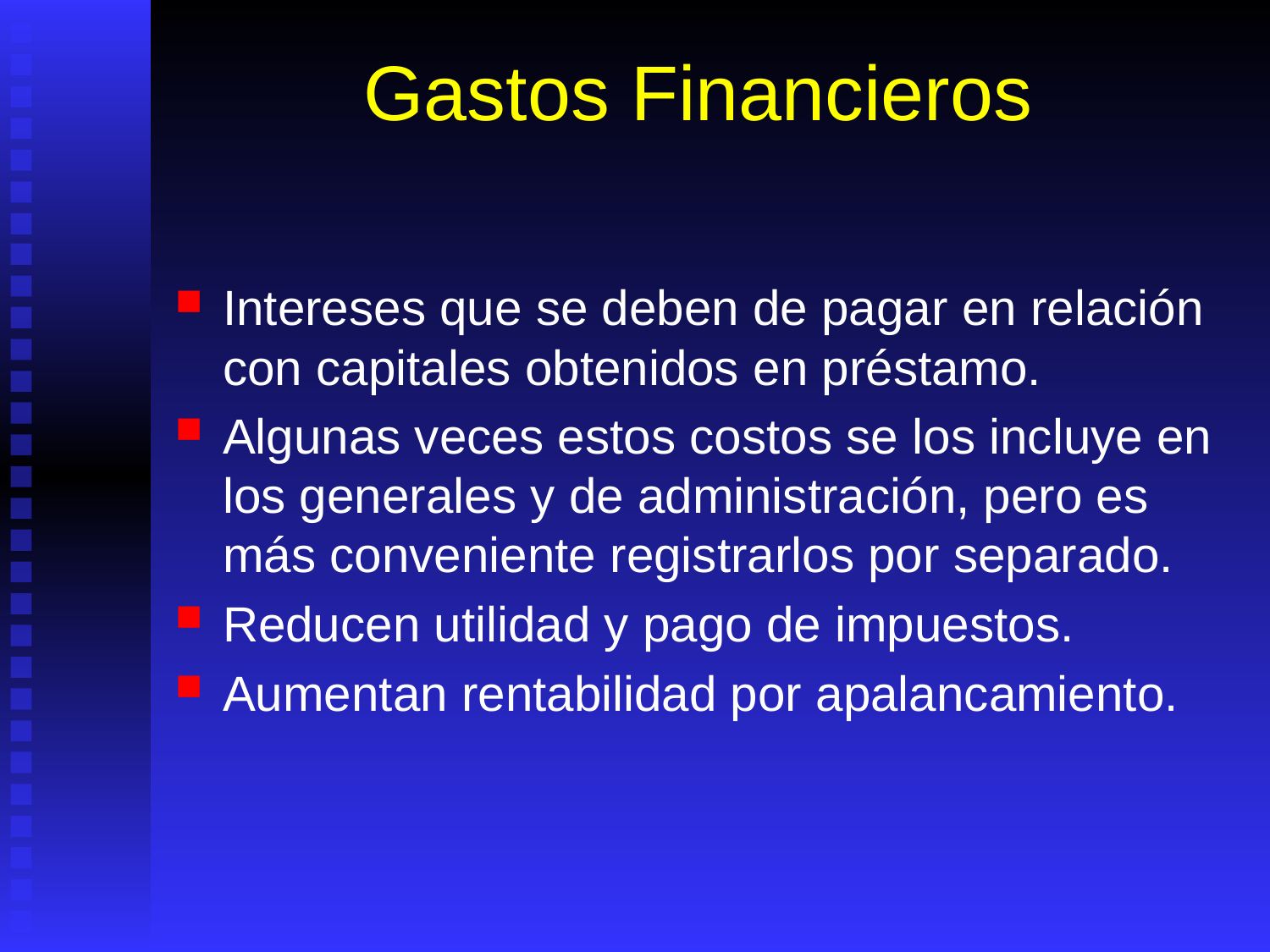

# Gastos Financieros
Intereses que se deben de pagar en relación con capitales obtenidos en préstamo.
Algunas veces estos costos se los incluye en los generales y de administración, pero es más conveniente registrarlos por separado.
Reducen utilidad y pago de impuestos.
Aumentan rentabilidad por apalancamiento.